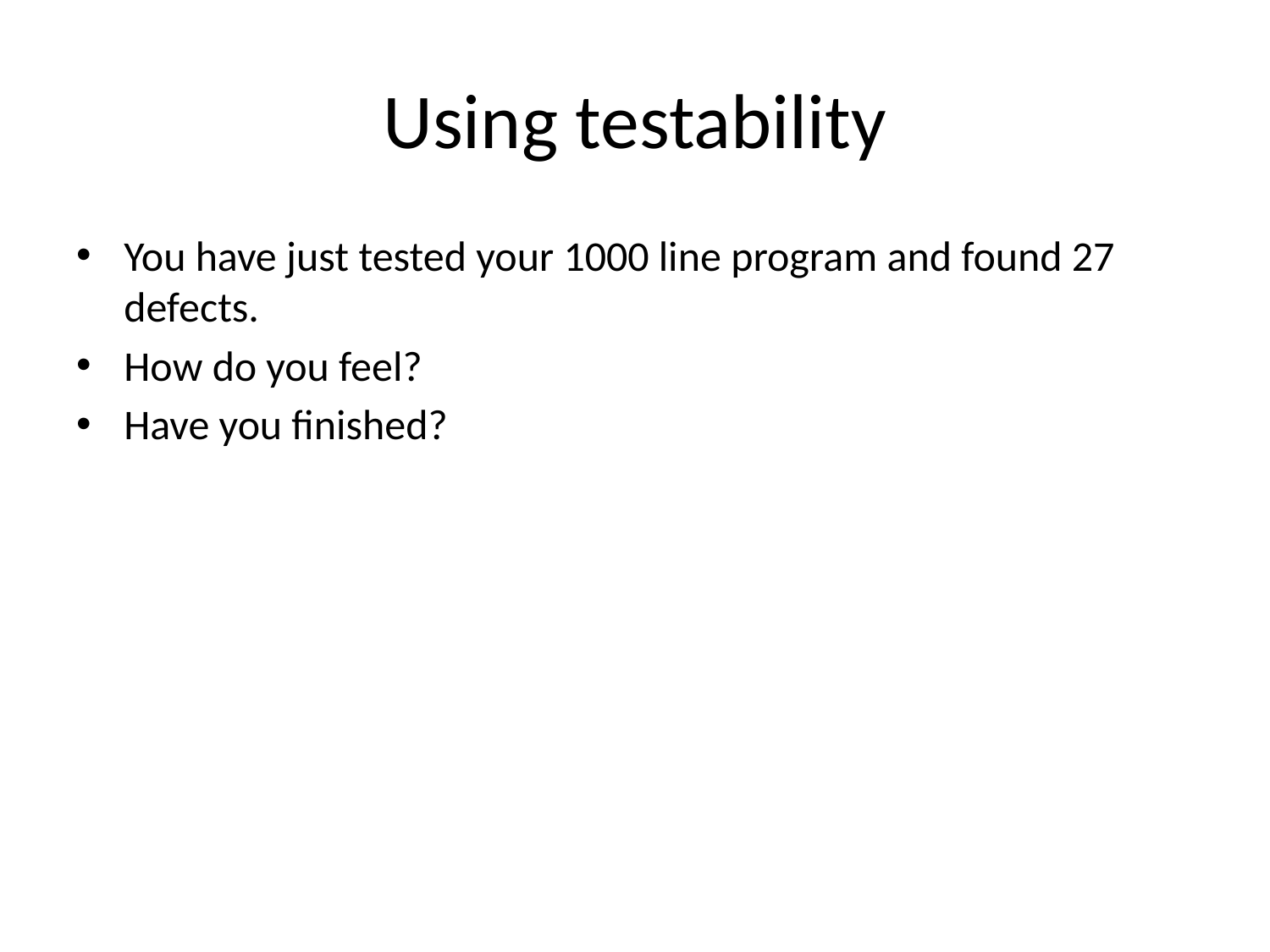

# Using testability
You have just tested your 1000 line program and found 27 defects.
How do you feel?
Have you finished?